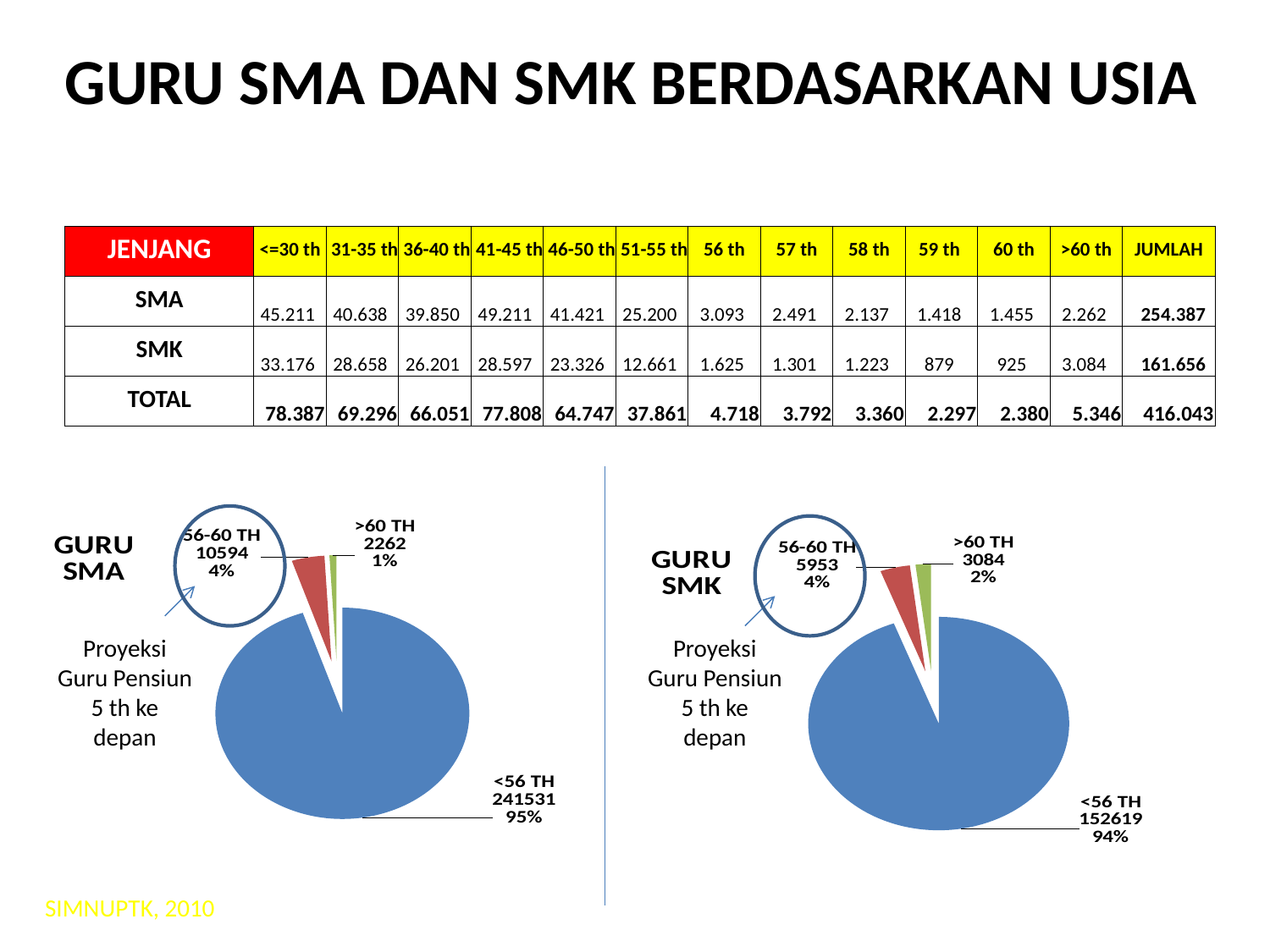

# GURU SMA DAN SMK BERDASARKAN USIA
| JENJANG | <=30 th | 31-35 th | 36-40 th | 41-45 th | 46-50 th | 51-55 th | 56 th | 57 th | 58 th | 59 th | 60 th | >60 th | JUMLAH |
| --- | --- | --- | --- | --- | --- | --- | --- | --- | --- | --- | --- | --- | --- |
| SMA | 45.211 | 40.638 | 39.850 | 49.211 | 41.421 | 25.200 | 3.093 | 2.491 | 2.137 | 1.418 | 1.455 | 2.262 | 254.387 |
| SMK | 33.176 | 28.658 | 26.201 | 28.597 | 23.326 | 12.661 | 1.625 | 1.301 | 1.223 | 879 | 925 | 3.084 | 161.656 |
| TOTAL | 78.387 | 69.296 | 66.051 | 77.808 | 64.747 | 37.861 | 4.718 | 3.792 | 3.360 | 2.297 | 2.380 | 5.346 | 416.043 |

### Chart: GURU
SMA

| Category | SMA |
|---|---|
| <56 TH | 241531.0 |
| 56-60 TH | 10594.0 |
| >60 TH | 2262.0 |

### Chart: GURU
SMK

| Category | SMK |
|---|---|
| <56 TH | 152619.0 |
| 56-60 TH | 5953.0 |
| >60 TH | 3084.0 |
Proyeksi Guru Pensiun 5 th ke depan
Proyeksi Guru Pensiun 5 th ke depan
SIMNUPTK, 2010